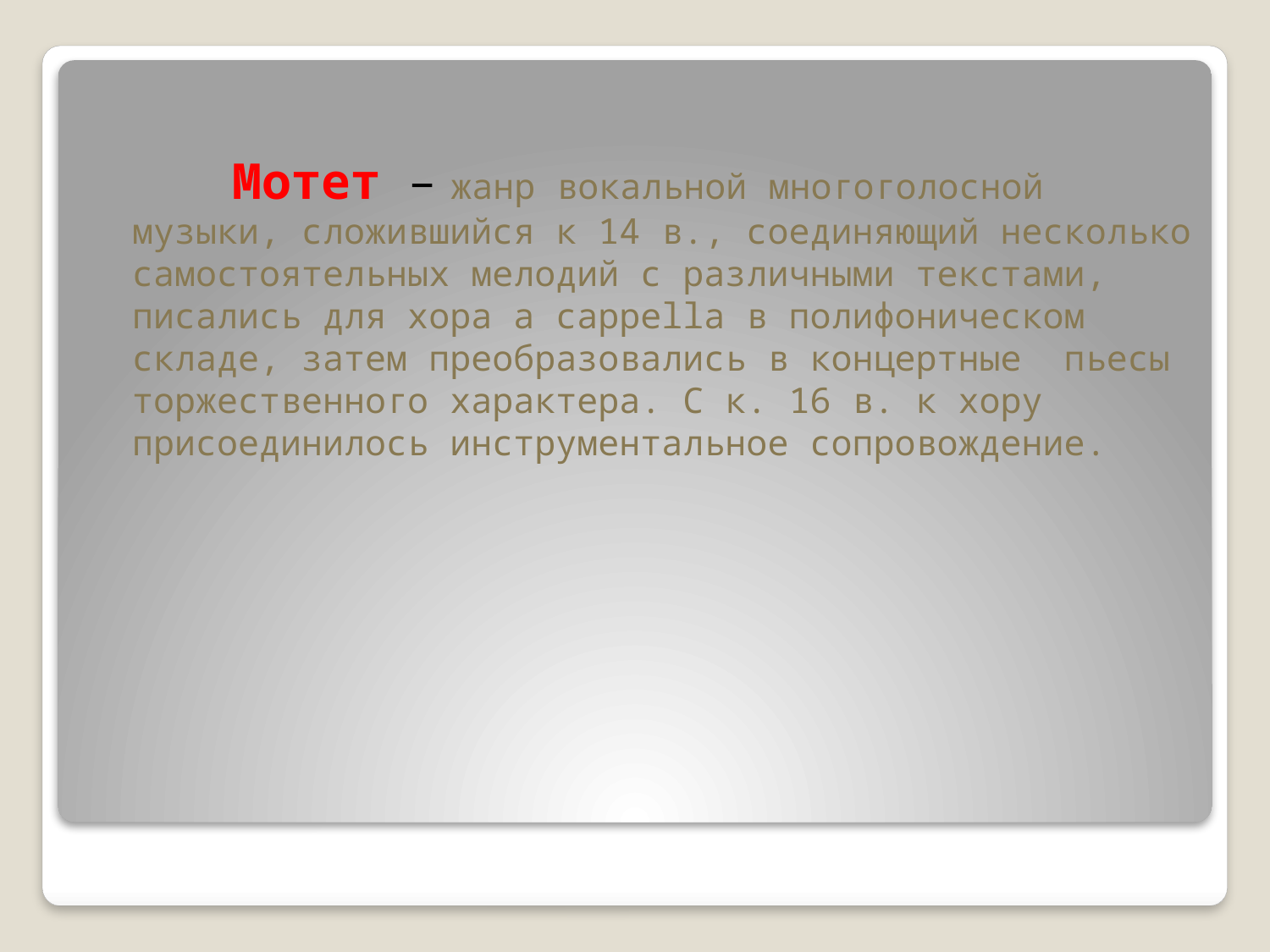

Мотет – жанр вокальной многоголосной музыки, сложившийся к 14 в., соединяющий несколько самостоятельных мелодий с различными текстами, писались для хора a cappella в полифоническом складе, затем преобразовались в концертные  пьесы торжественного характера. С к. 16 в. к хору присоединилось инструментальное сопровождение.